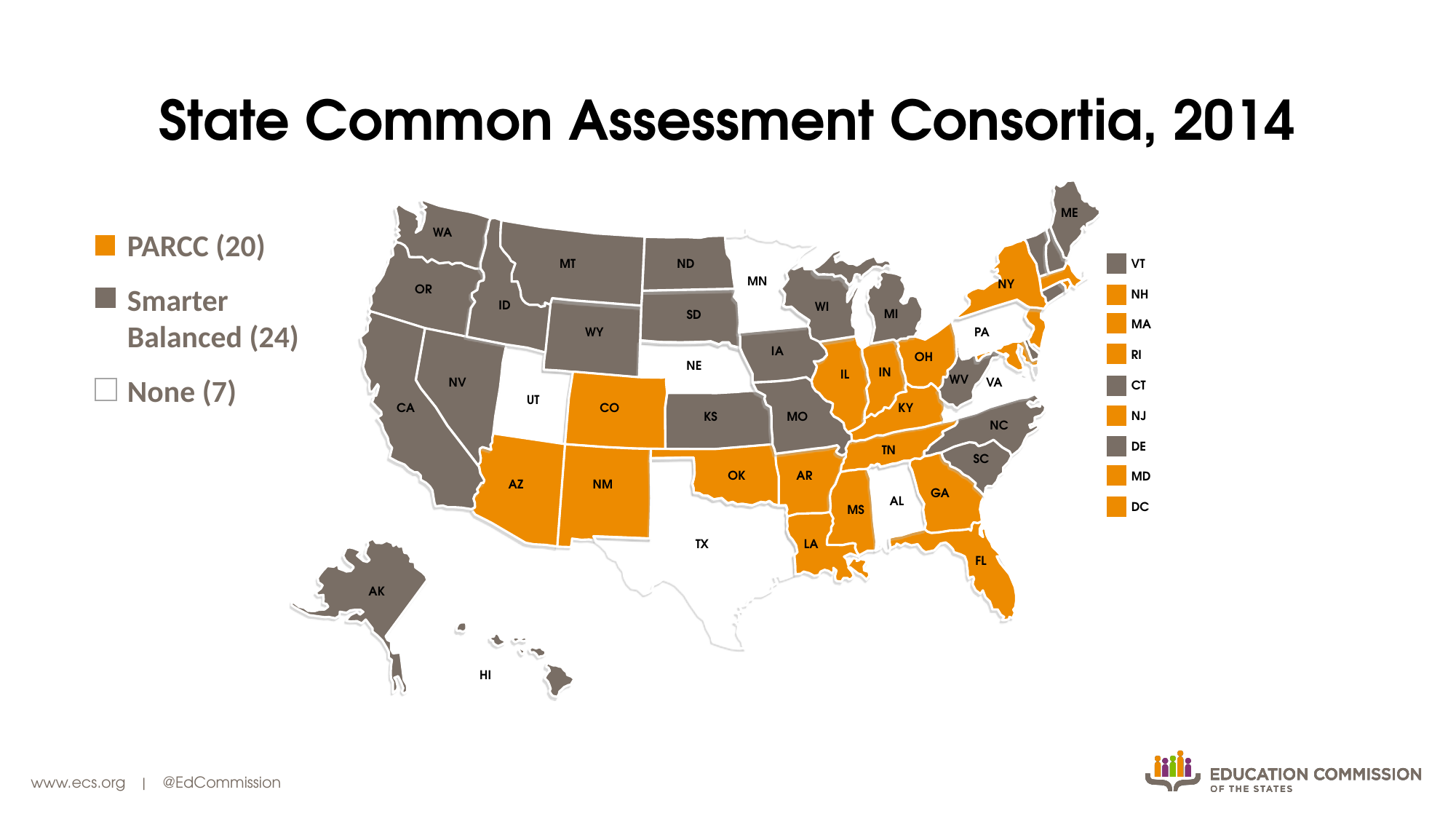

# State Common Assessment Consortia, 2014

ME

WA

PARCC (20)

Smarter Balanced (24)

None (7)

VT
MT
ND

MN

NY
OR

NH

ID
WI

MI
SD

MA

WY
PA

IA

RI

OH

NE

IN
IL

WV
NV
VA

CT

UT

CA
CO
KY
NJ
KS
MO

NC

DE

TN

SC

OK
AR
MD

AZ
NM
GA
AL
DC

MS

TX
LA

FL
AK

HI

www.ecs.org    |    @EdCommission